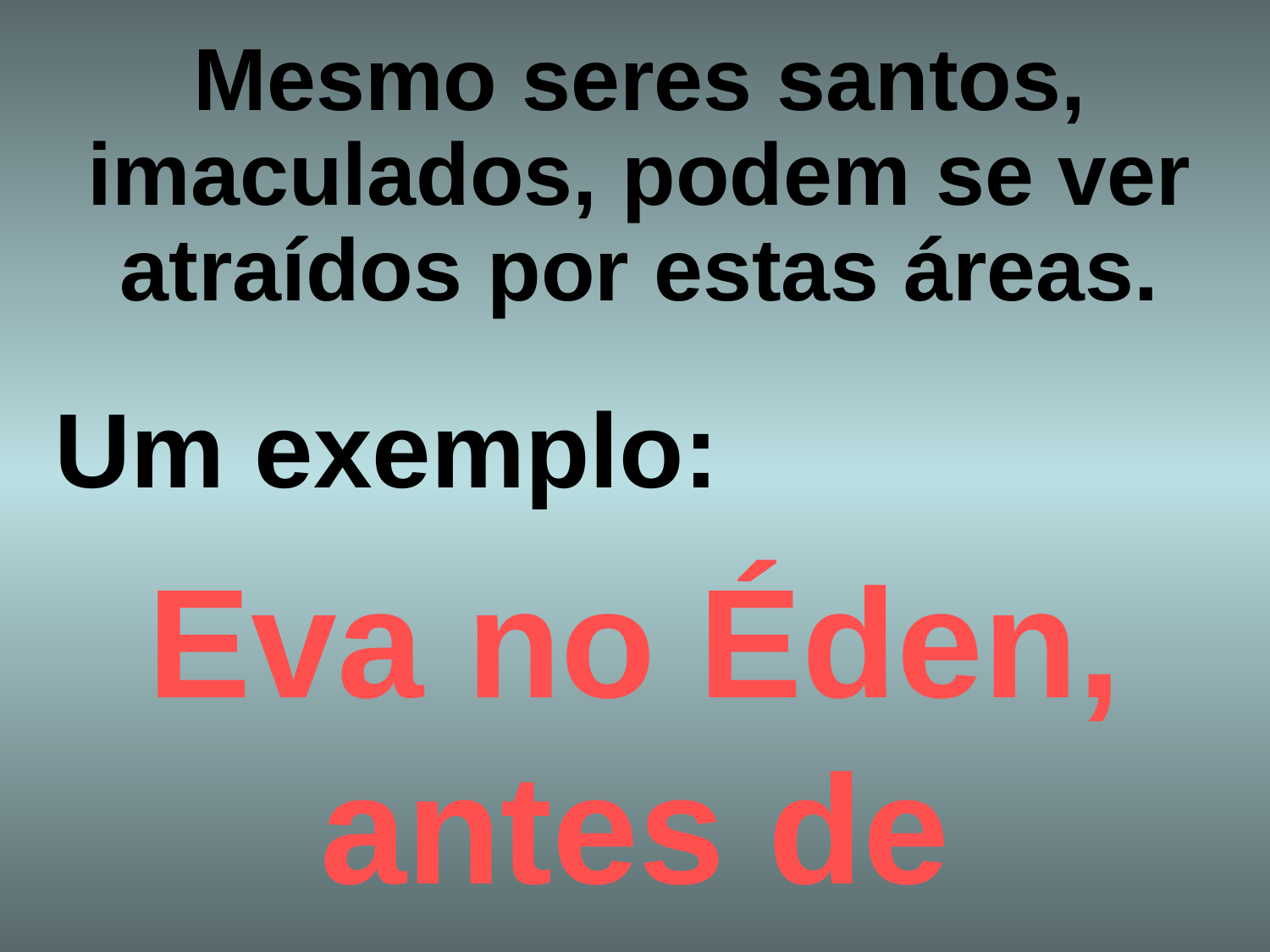

# Mesmo seres santos, imaculados, podem se ver atraídos por estas áreas.
Um exemplo:
Eva no Éden, antes de desobedecer a Deus!